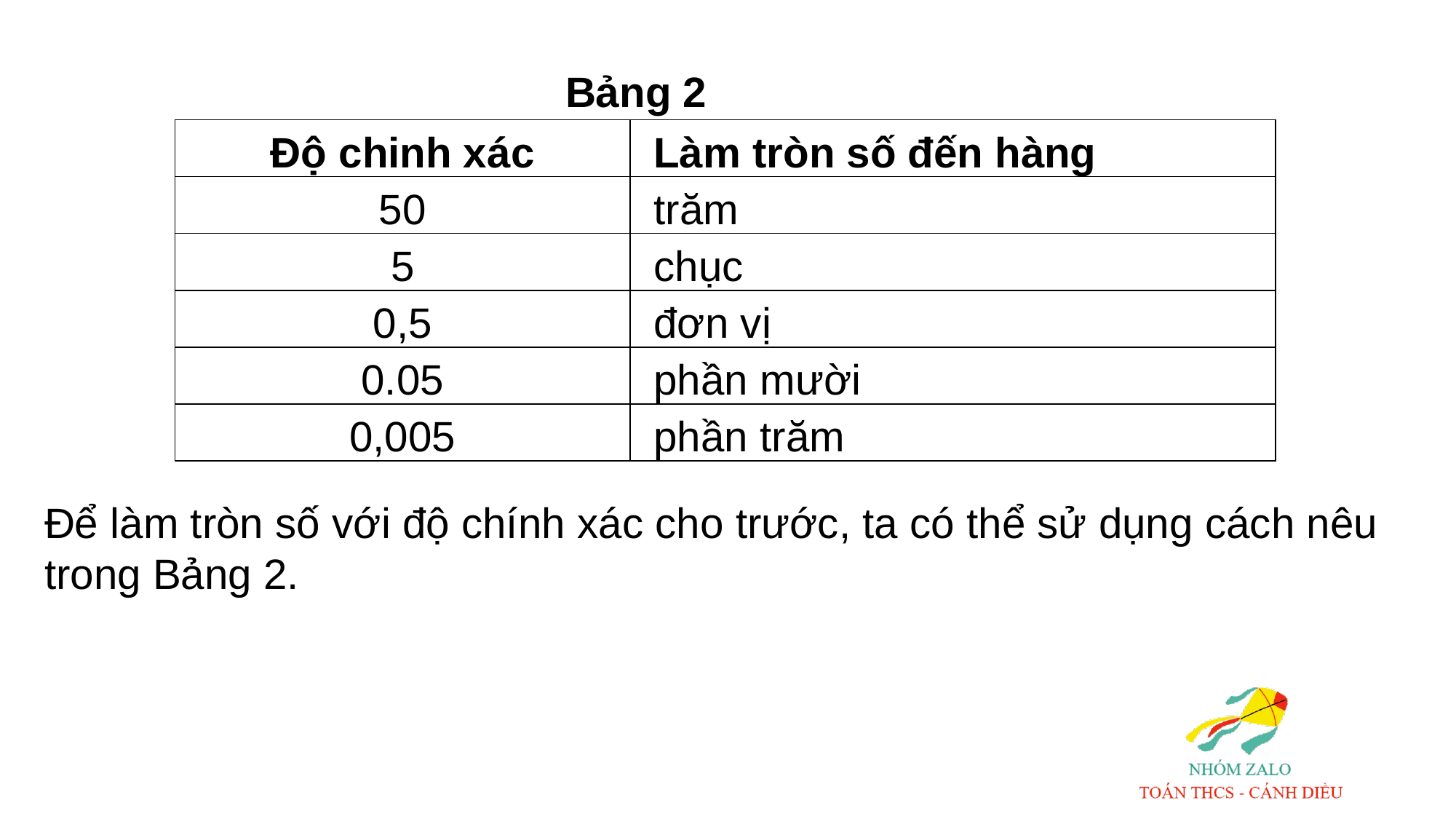

Bảng 2
| Độ chinh xác | Làm tròn số đến hàng |
| --- | --- |
| 50 | trăm |
| 5 | chục |
| 0,5 | đơn vị |
| 0.05 | phần mười |
| 0,005 | phần trăm |
Để làm tròn số với độ chính xác cho trước, ta có thể sử dụng cách nêu trong Bảng 2.